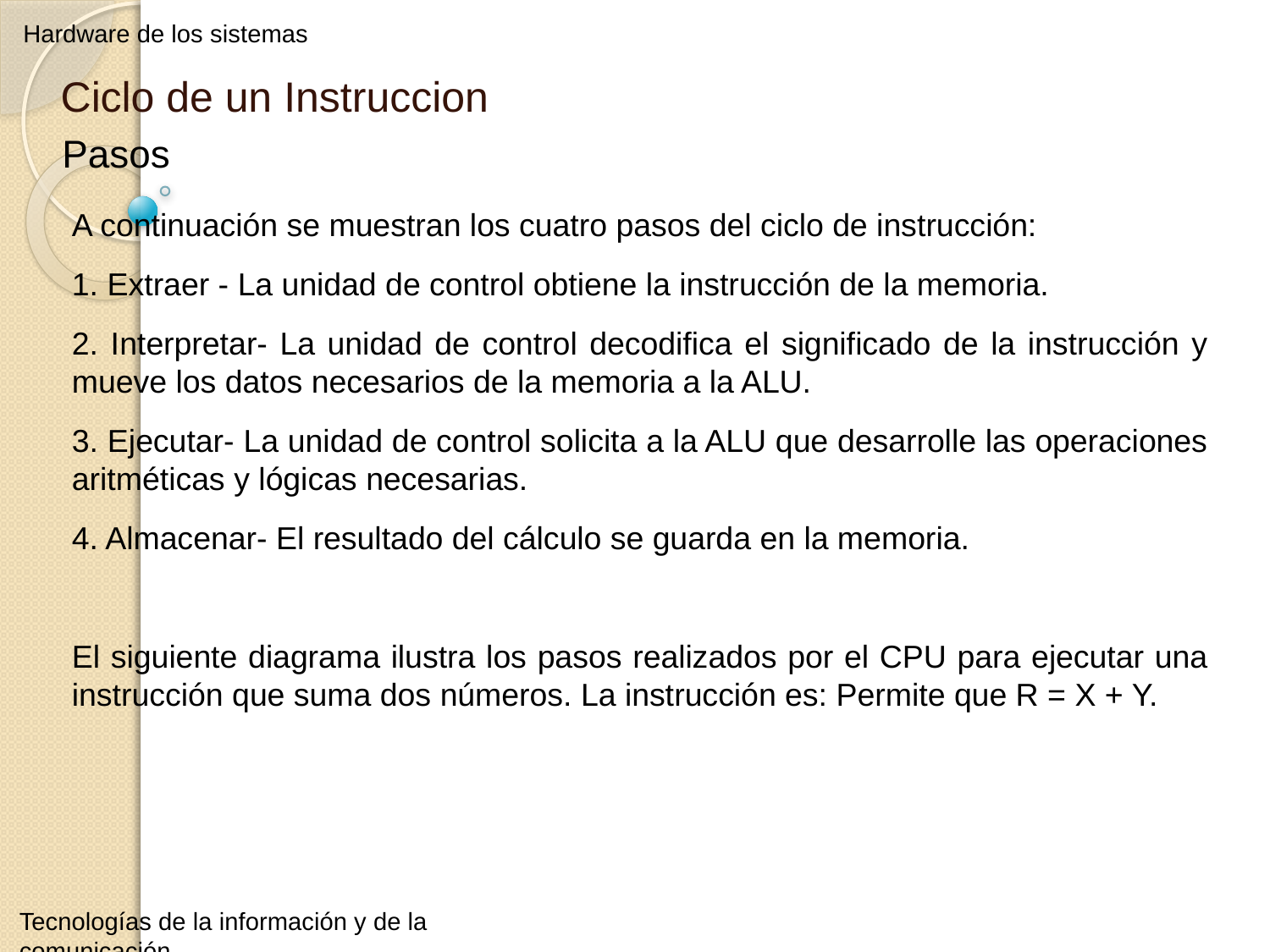

Hardware de los sistemas
Ciclo de un Instruccion
Pasos
A continuación se muestran los cuatro pasos del ciclo de instrucción:
1. Extraer - La unidad de control obtiene la instrucción de la memoria.
2. Interpretar- La unidad de control decodifica el significado de la instrucción y mueve los datos necesarios de la memoria a la ALU.
3. Ejecutar- La unidad de control solicita a la ALU que desarrolle las operaciones aritméticas y lógicas necesarias.
4. Almacenar- El resultado del cálculo se guarda en la memoria.

El siguiente diagrama ilustra los pasos realizados por el CPU para ejecutar una instrucción que suma dos números. La instrucción es: Permite que R = X + Y.
Tecnologías de la información y de la comunicación